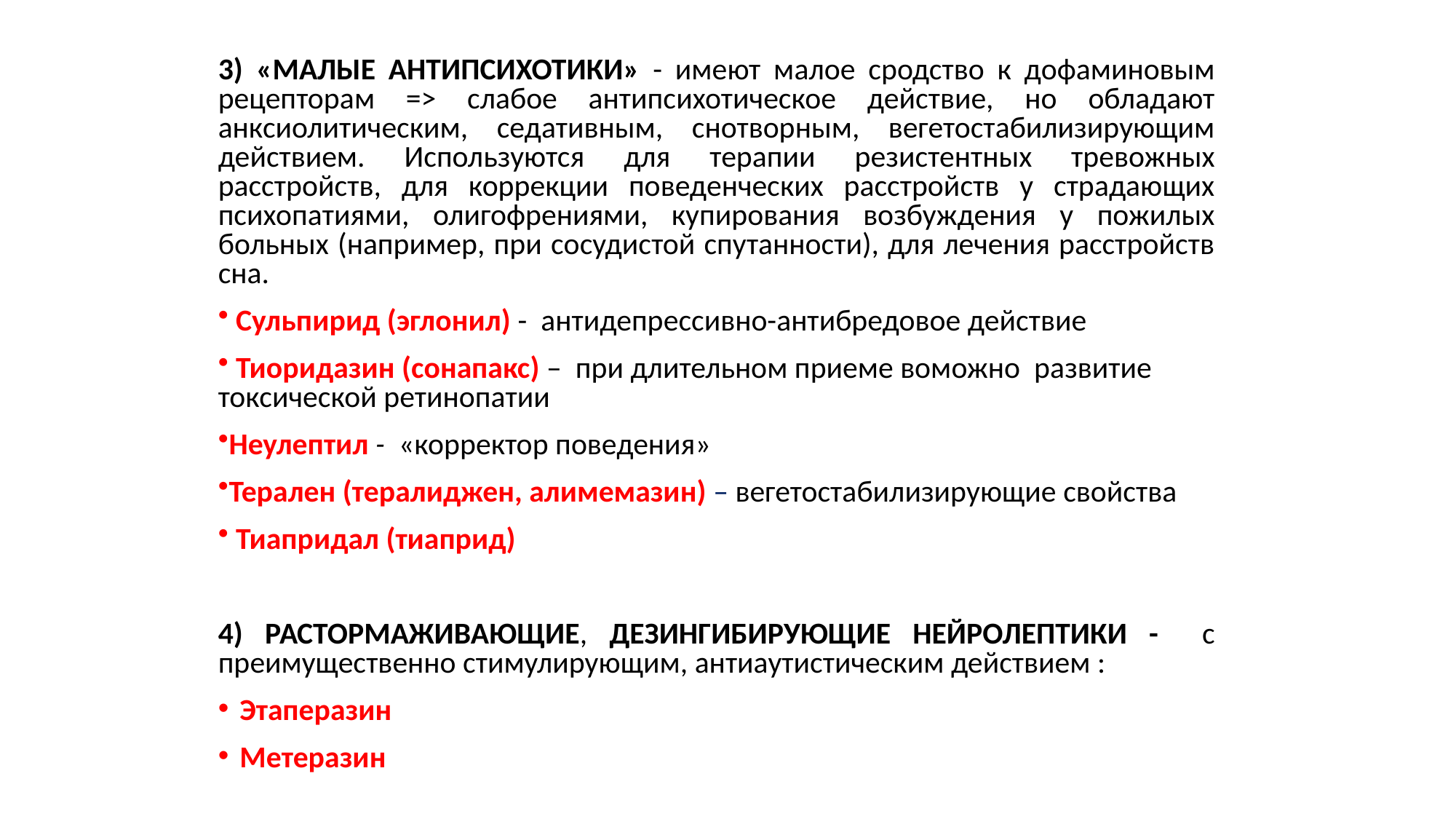

3) «МАЛЫЕ АНТИПСИХОТИКИ» - имеют малое сродство к дофаминовым рецепторам => слабое антипсихотическое действие, но обладают анксиолитическим, седативным, снотворным, вегетостабилизирующим действием. Используются для терапии резистентных тревожных расстройств, для коррекции поведенческих расстройств у страдающих психопатиями, олигофрениями, купирования возбуждения у пожилых больных (например, при сосудистой спутанности), для лечения расстройств сна.
 Сульпирид (эглонил) -  антидепрессивно-антибредовое действие
 Тиоридазин (сонапакс) –  при длительном приеме воможно  развитие токсической ретинопатии
Неулептил -  «корректор поведения»
Терален (тералиджен, алимемазин) – вегетостабилизирующие свойства
 Тиапридал (тиаприд)

4) РАСТОРМАЖИВАЮЩИЕ, ДЕЗИНГИБИРУЮЩИЕ НЕЙРОЛЕПТИКИ -  с преимущественно стимулирующим, антиаутистическим действием :
Этаперазин
Метеразин